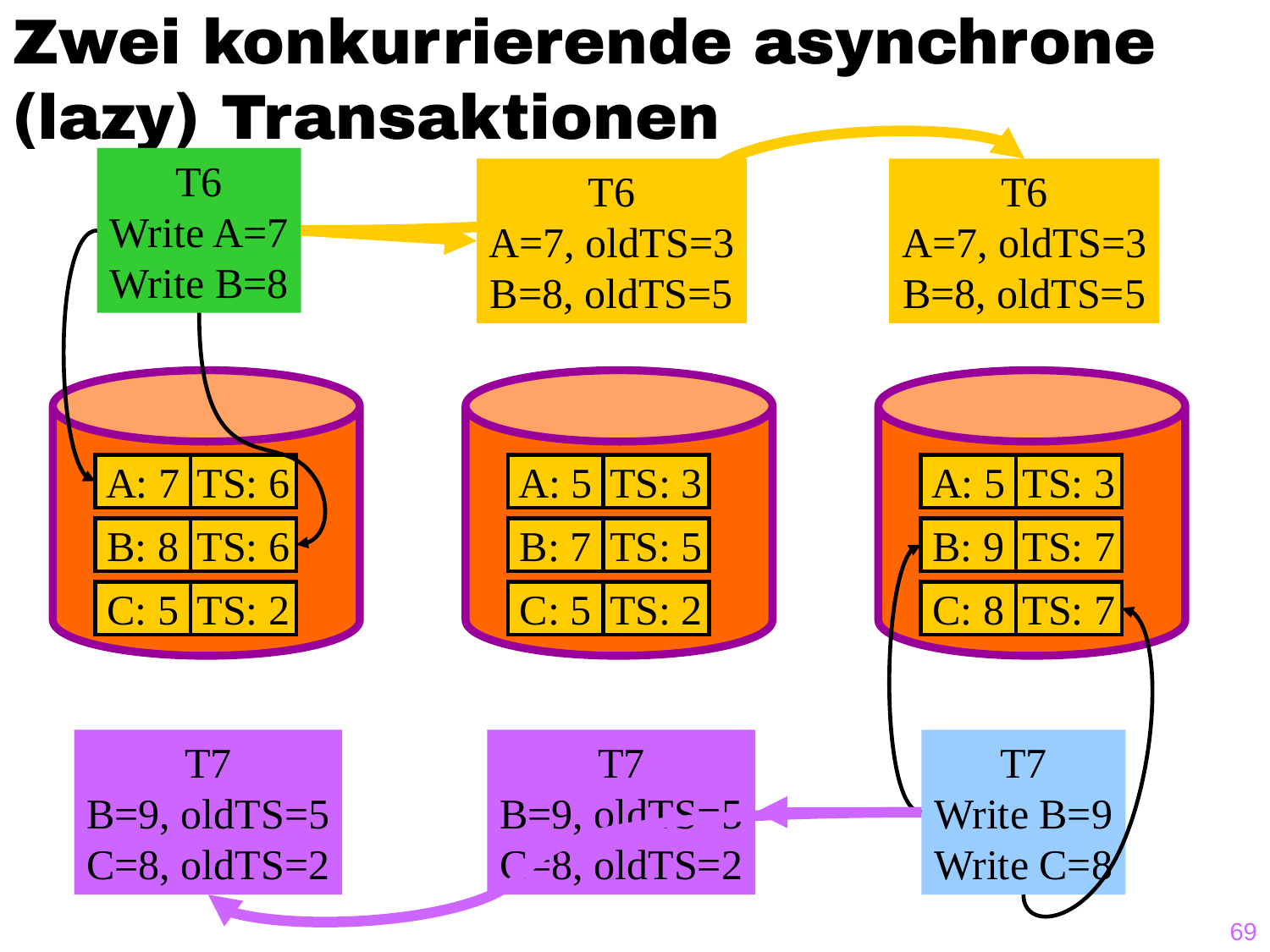

# Zwei konkurrierende asynchrone (lazy) Transaktionen
T6
Write A=7
Write B=8
T6
A=7, oldTS=3
B=8, oldTS=5
T6
A=7, oldTS=3
B=8, oldTS=5

A: 7
TS: 6
B: 8
TS: 6
C: 5
TS: 2

A: 5
TS: 3
B: 7
TS: 5
C: 5
TS: 2

A: 5
TS: 3
B: 9
TS: 7
C: 8
TS: 7
T7
B=9, oldTS=5
C=8, oldTS=2
T7
B=9, oldTS=5
C=8, oldTS=2
T7
Write B=9
Write C=8
69